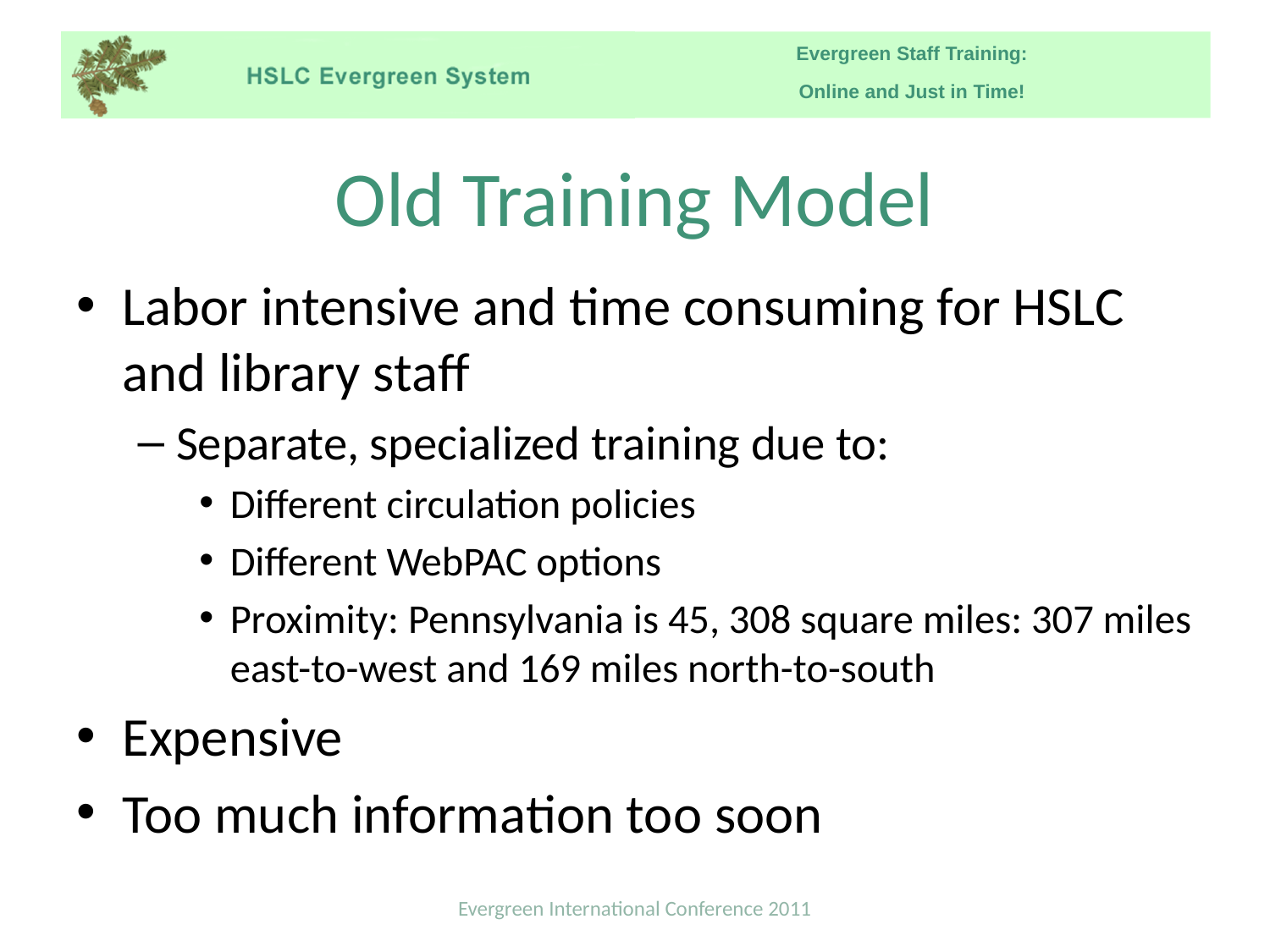

# Old Training Model
Labor intensive and time consuming for HSLC and library staff
Separate, specialized training due to:
Different circulation policies
Different WebPAC options
Proximity: Pennsylvania is 45, 308 square miles: 307 miles east-to-west and 169 miles north-to-south
Expensive
Too much information too soon

Evergreen International Conference 2011